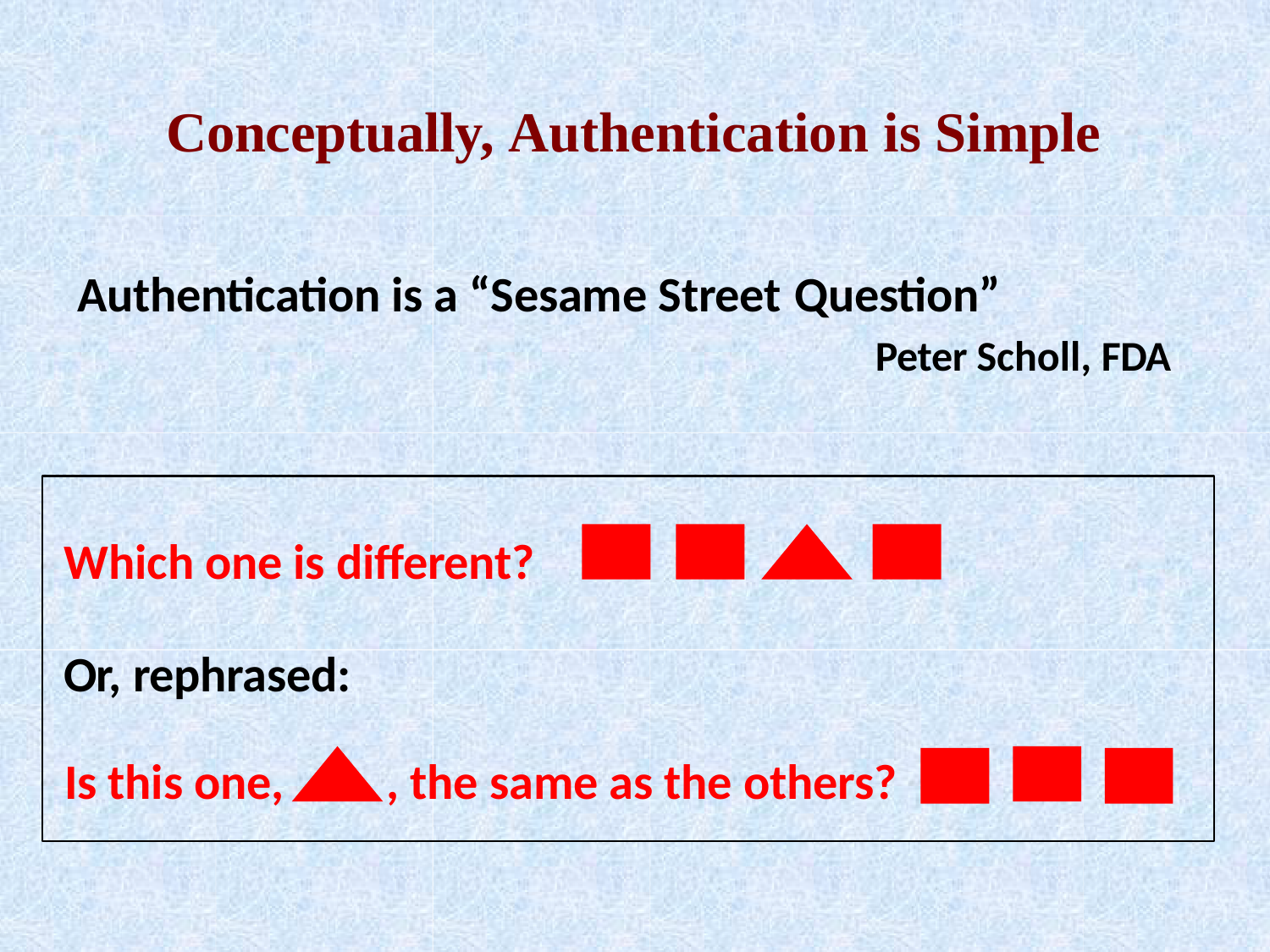

# Conceptually, Authentication is Simple
Authentication is a “Sesame Street Question”
Peter Scholl, FDA

Which one is different?

Or, rephrased:

Is this one,
, the same as the others?